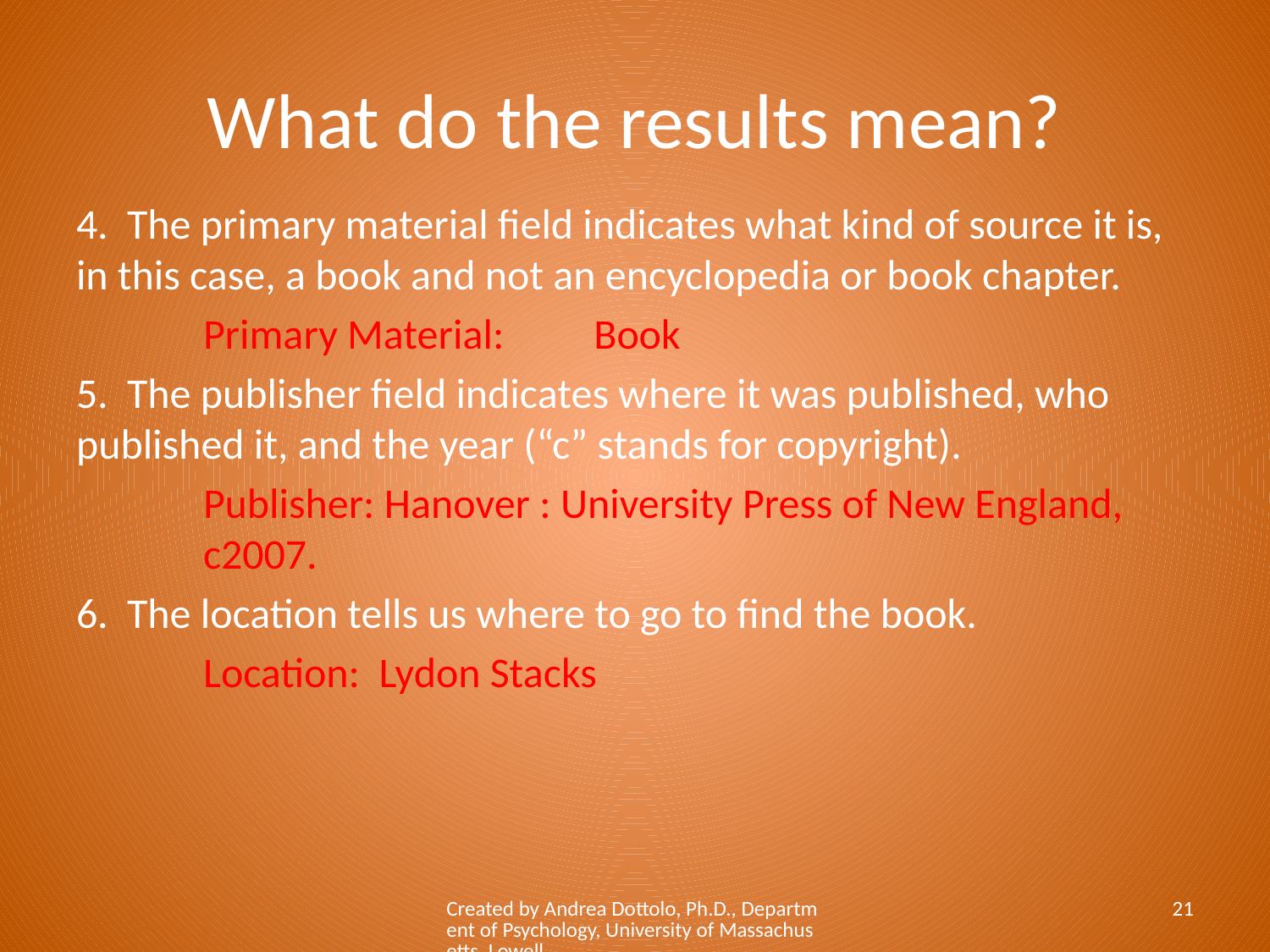

# What do the results mean?
4.  The primary material field indicates what kind of source it is, in this case, a book and not an encyclopedia or book chapter.
	Primary Material:	 Book
5.  The publisher field indicates where it was published, who published it, and the year (“c” stands for copyright).
	Publisher: Hanover : University Press of New England, 	c2007.
6.  The location tells us where to go to find the book.
	Location:  Lydon Stacks
Created by Andrea Dottolo, Ph.D., Department of Psychology, University of Massachusetts, Lowell
21